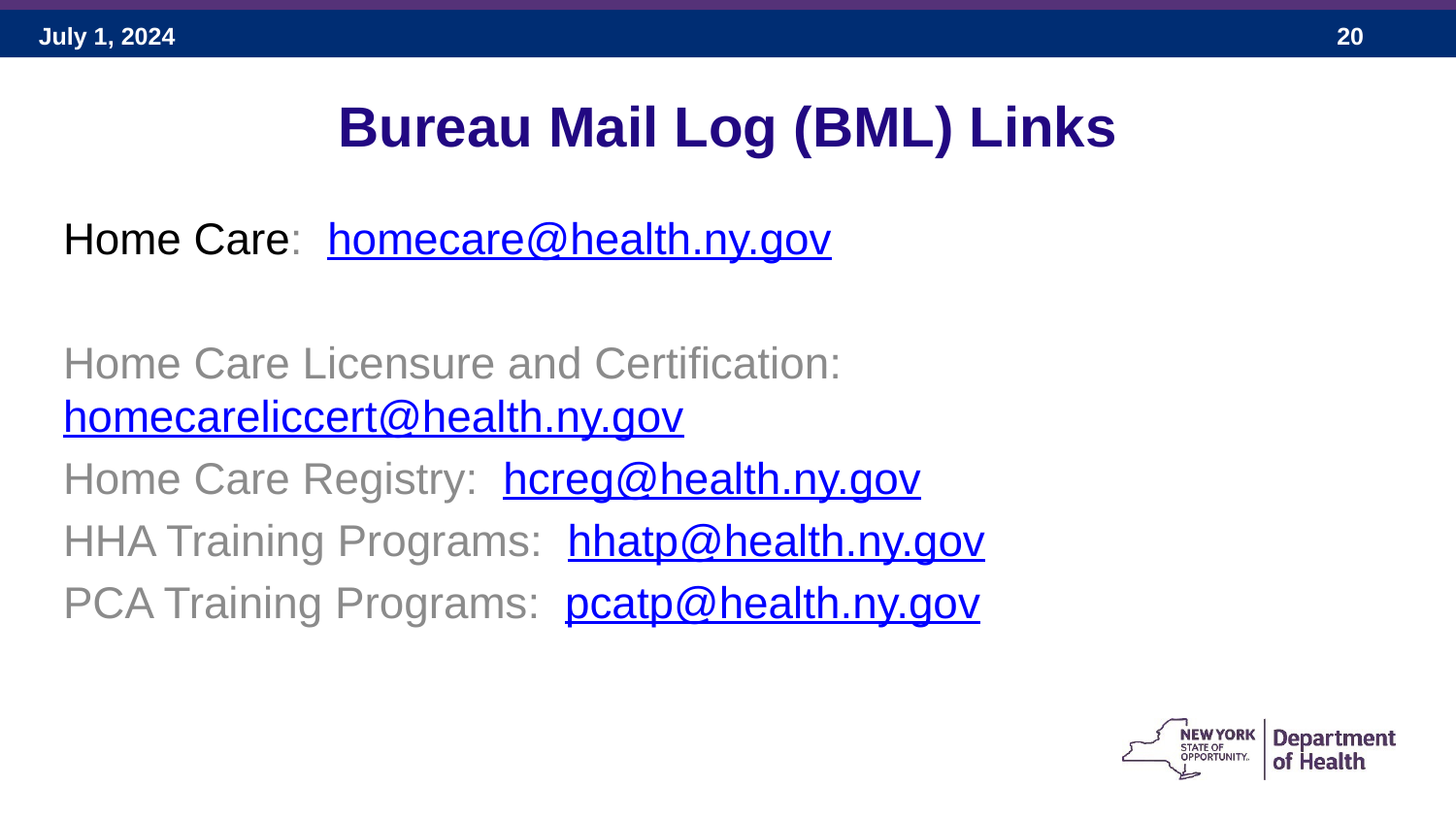

# Bureau Mail Log (BML) Links
Home Care:  homecare@health.ny.gov

Home Care Licensure and Certification:  homecareliccert@health.ny.gov
Home Care Registry:  hcreg@health.ny.gov
HHA Training Programs:  hhatp@health.ny.gov
PCA Training Programs:  pcatp@health.ny.gov